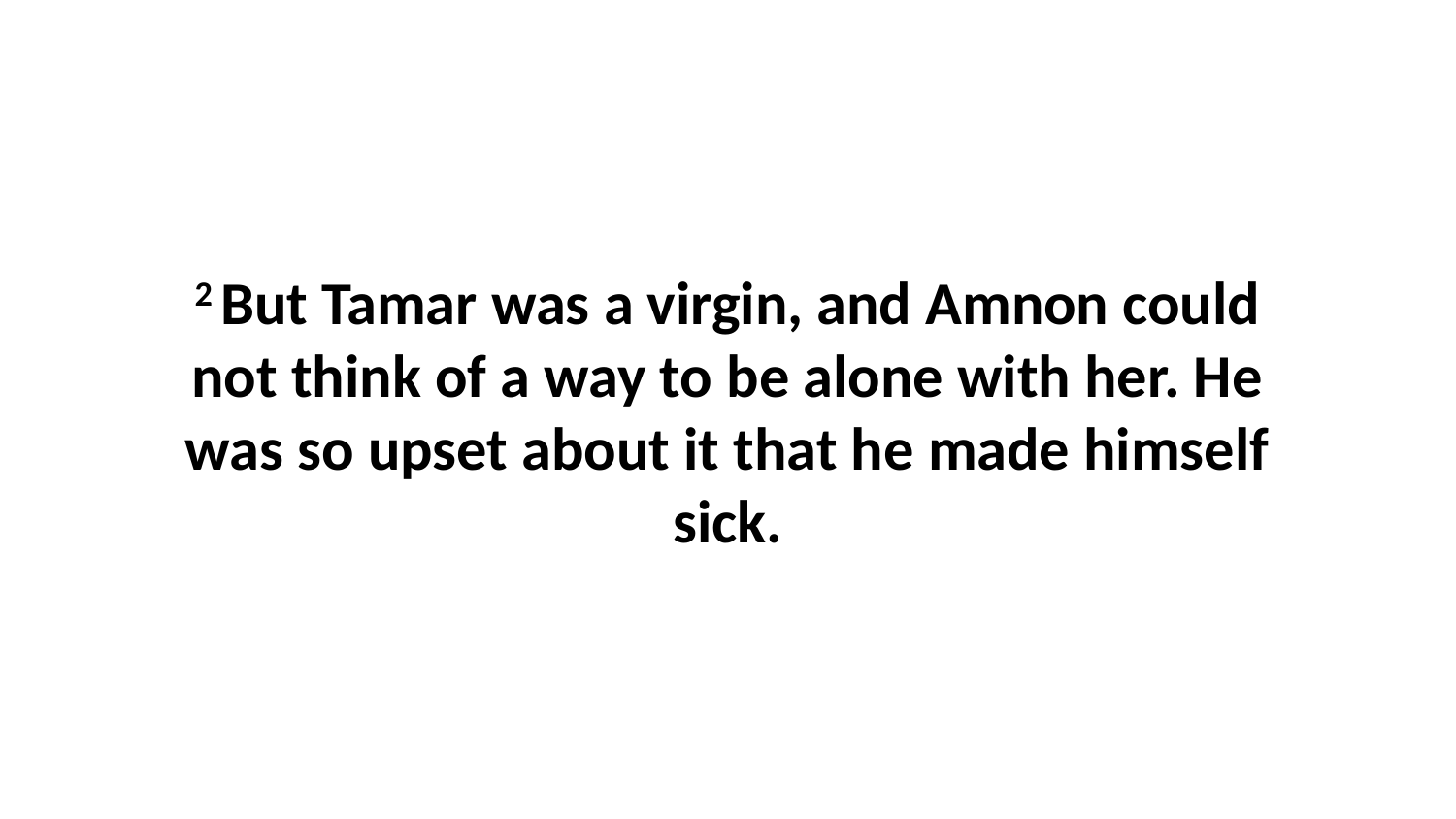

2 But Tamar was a virgin, and Amnon could not think of a way to be alone with her. He was so upset about it that he made himself sick.